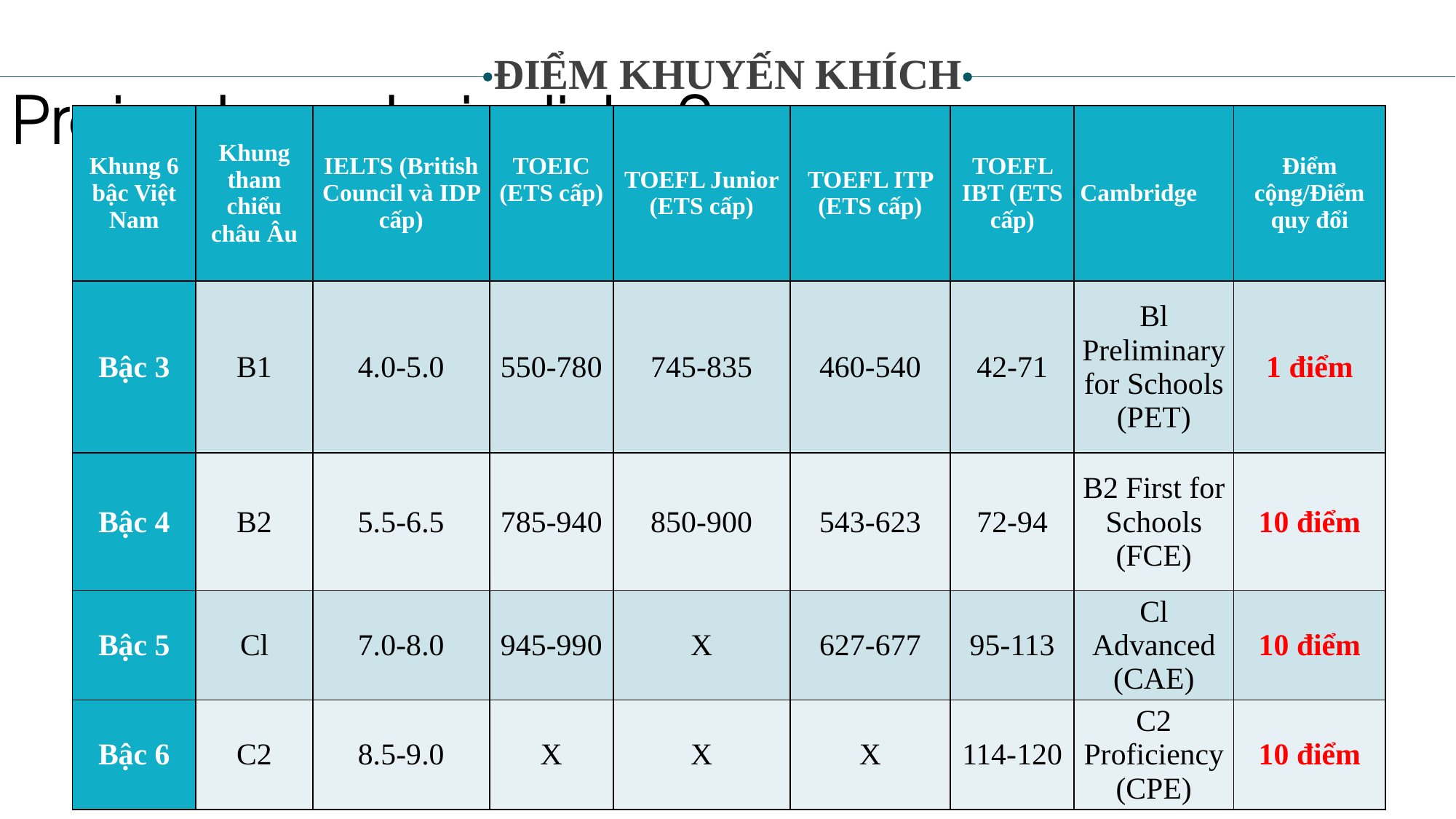

Project analysis slide 2
ĐIỂM KHUYẾN KHÍCH
| Khung 6 bậc Việt Nam | Khung tham chiểu châu Âu | IELTS (British Council và IDP cấp) | TOEIC (ETS cấp) | TOEFL Junior (ETS cấp) | TOEFL ITP (ETS cấp) | TOEFL IBT (ETS cấp) | Cambridge | Điểm cộng/Điểm quy đổi |
| --- | --- | --- | --- | --- | --- | --- | --- | --- |
| Bậc 3 | B1 | 4.0-5.0 | 550-780 | 745-835 | 460-540 | 42-71 | Bl Preliminary for Schools (PET) | 1 điểm |
| Bậc 4 | B2 | 5.5-6.5 | 785-940 | 850-900 | 543-623 | 72-94 | B2 First for Schools (FCE) | 10 điểm |
| Bậc 5 | Cl | 7.0-8.0 | 945-990 | X | 627-677 | 95-113 | Cl Advanced (CAE) | 10 điểm |
| Bậc 6 | C2 | 8.5-9.0 | X | X | X | 114-120 | C2 Proficiency (CPE) | 10 điểm |